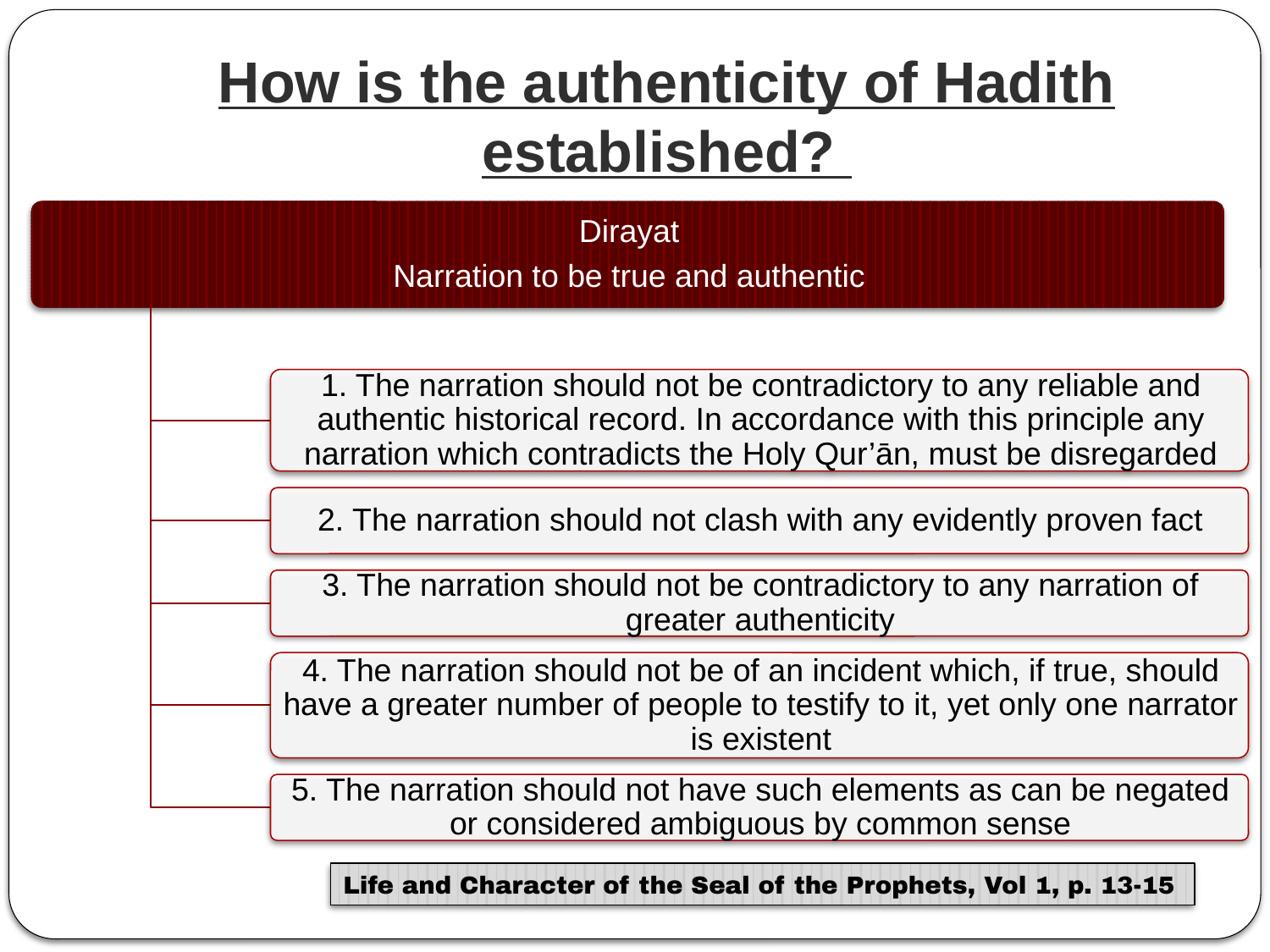

# How is the authenticity of Hadith established?
Dirayat
Narration to be true and authentic
1. The narration should not be contradictory to any reliable and authentic historical record. In accordance with this principle any narration which contradicts the Holy Qur’ān, must be disregarded
2. The narration should not clash with any evidently proven fact
3. The narration should not be contradictory to any narration of greater authenticity
4. The narration should not be of an incident which, if true, should have a greater number of people to testify to it, yet only one narrator is existent
5. The narration should not have such elements as can be negated or considered ambiguous by common sense
Life and Character of the Seal of the Prophets, Vol 1, p. 13-15